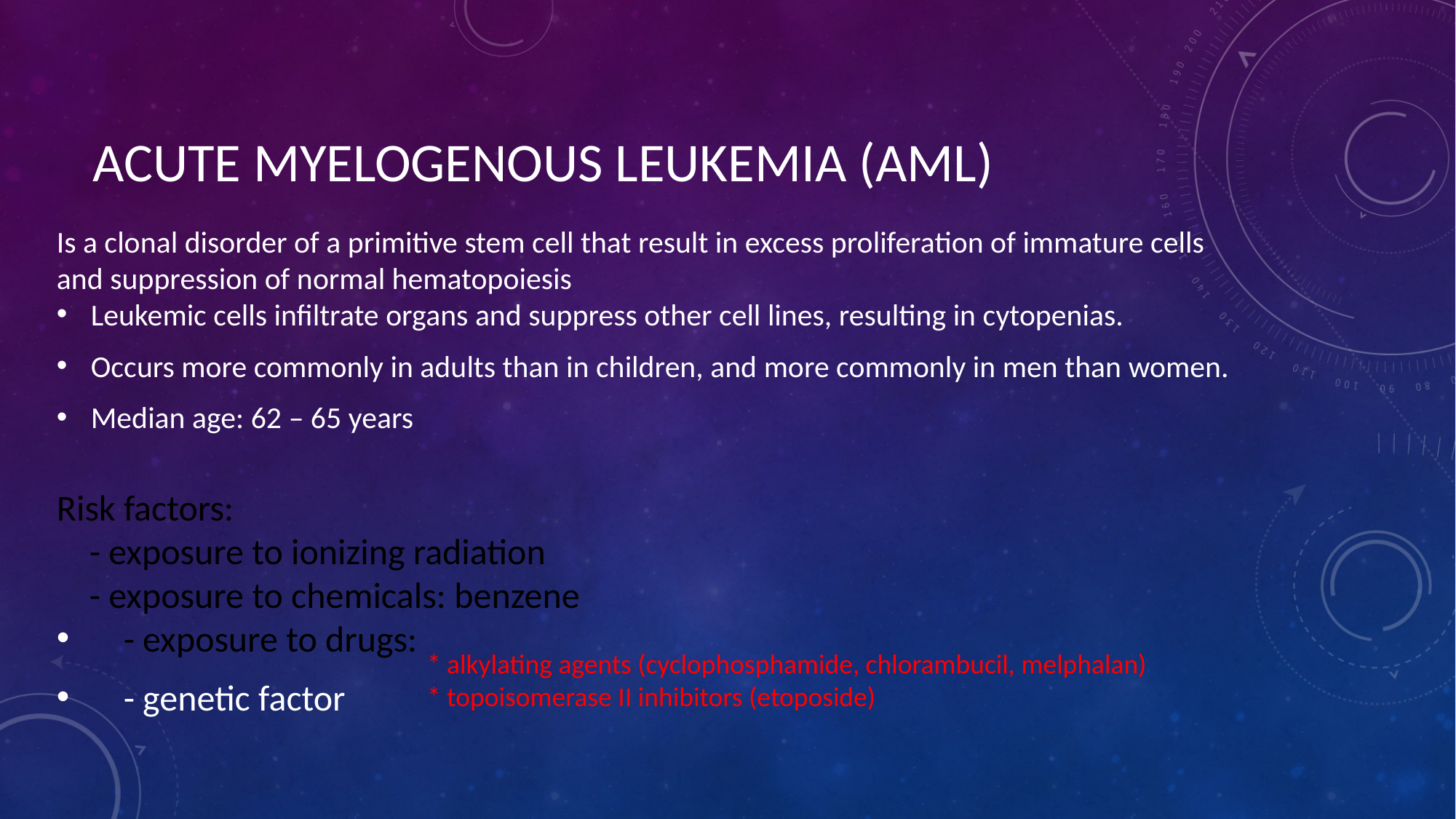

# Acute myelogenous leukemia (AML)
Is a clonal disorder of a primitive stem cell that result in excess proliferation of immature cells and suppression of normal hematopoiesis
Leukemic cells infiltrate organs and suppress other cell lines, resulting in cytopenias.
Occurs more commonly in adults than in children, and more commonly in men than women.
Median age: 62 – 65 years

Risk factors:
    - exposure to ionizing radiation
    - exposure to chemicals: benzene
    - exposure to drugs:
    - genetic factor
 * alkylating agents (cyclophosphamide, chlorambucil, melphalan)
 * topoisomerase II inhibitors (etoposide)